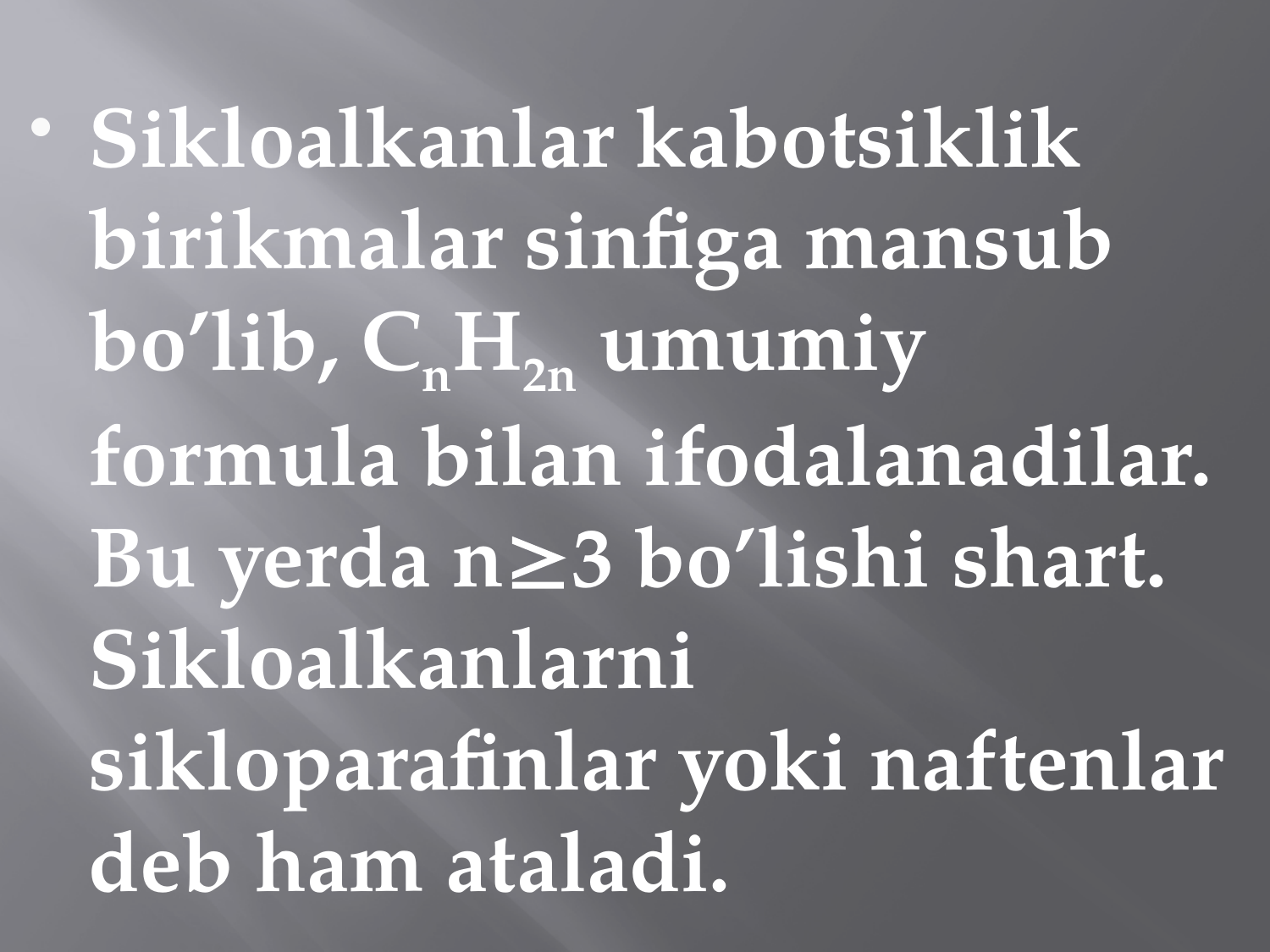

Sikloalkanlar kabotsiklik birikmalar sinfiga mansub bo’lib, CnH2n umumiy formula bilan ifodalanadilar. Bu yerda n≥3 bo’lishi shart. Sikloalkanlarni sikloparafinlar yoki naftenlar deb ham ataladi.